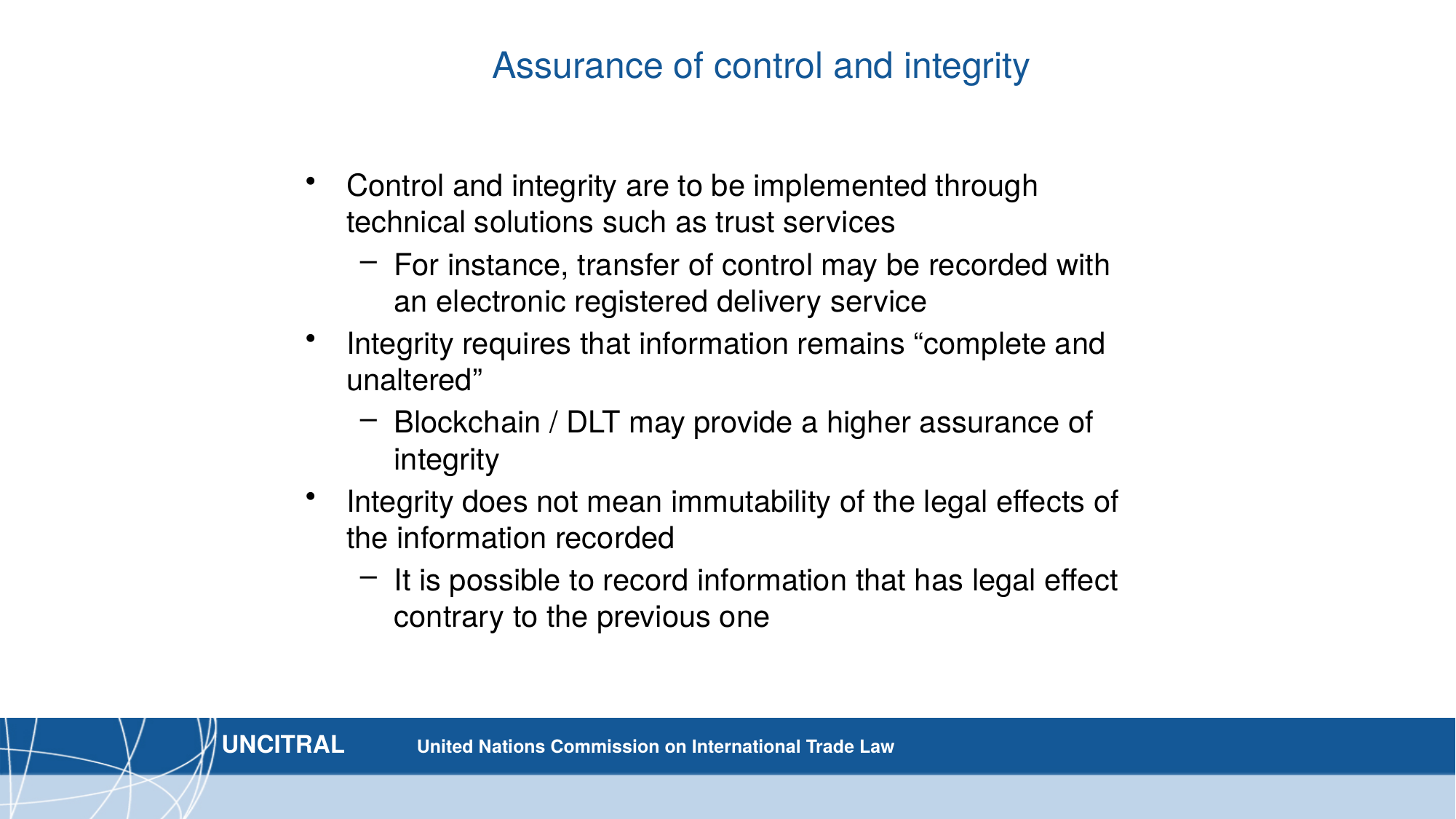

# Assurance of control and integrity
Control and integrity are to be implemented through technical solutions such as trust services
For instance, transfer of control may be recorded with an electronic registered delivery service
Integrity requires that information remains “complete and unaltered”
Blockchain / DLT may provide a higher assurance of integrity
Integrity does not mean immutability of the legal effects of the information recorded
It is possible to record information that has legal effect contrary to the previous one